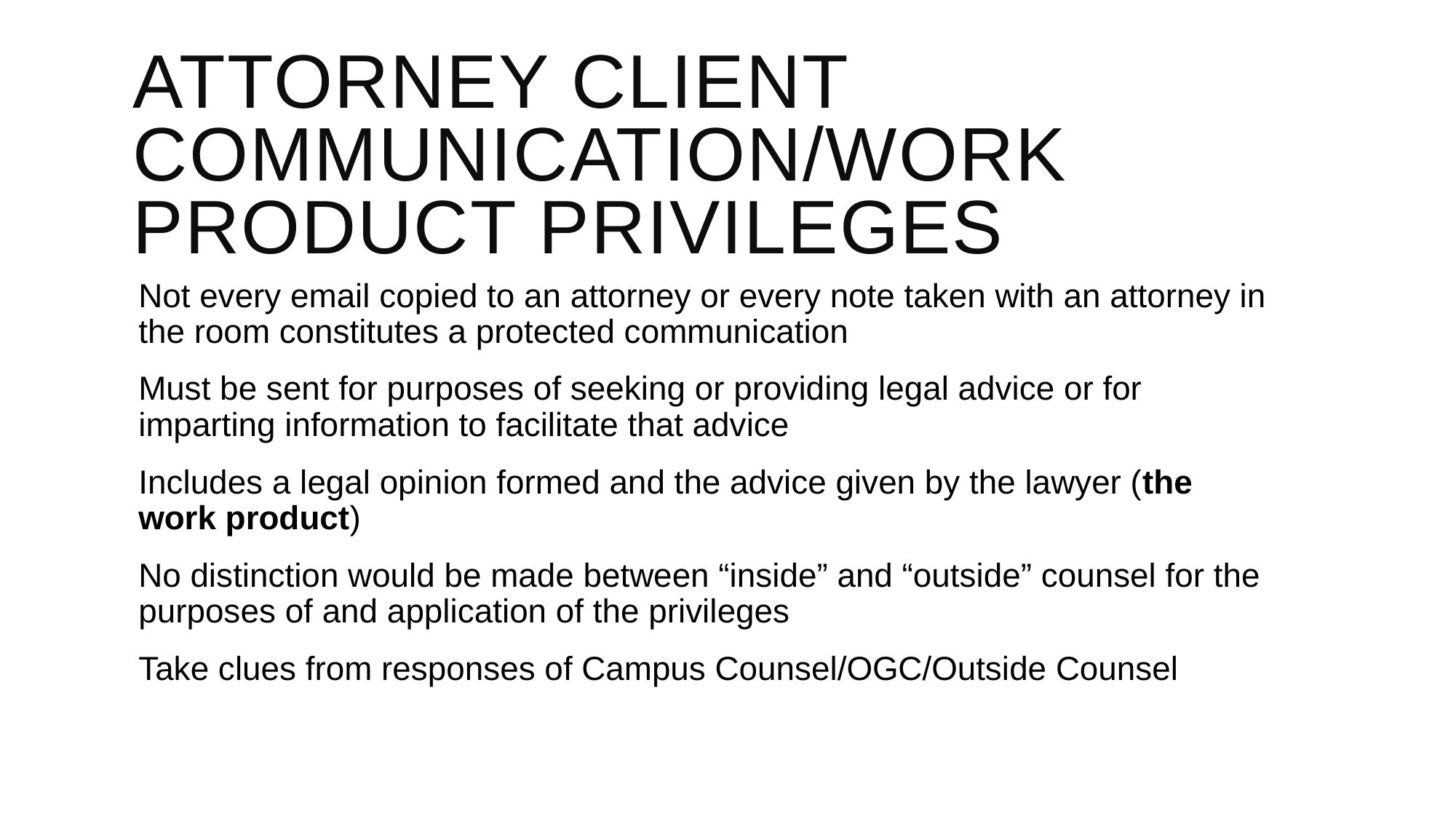

# Attorney Client COMMUNICATION/work product privileges
Not every email copied to an attorney or every note taken with an attorney in the room constitutes a protected communication
Must be sent for purposes of seeking or providing legal advice or for imparting information to facilitate that advice
Includes a legal opinion formed and the advice given by the lawyer (the work product)
No distinction would be made between “inside” and “outside” counsel for the purposes of and application of the privileges
Take clues from responses of Campus Counsel/OGC/Outside Counsel